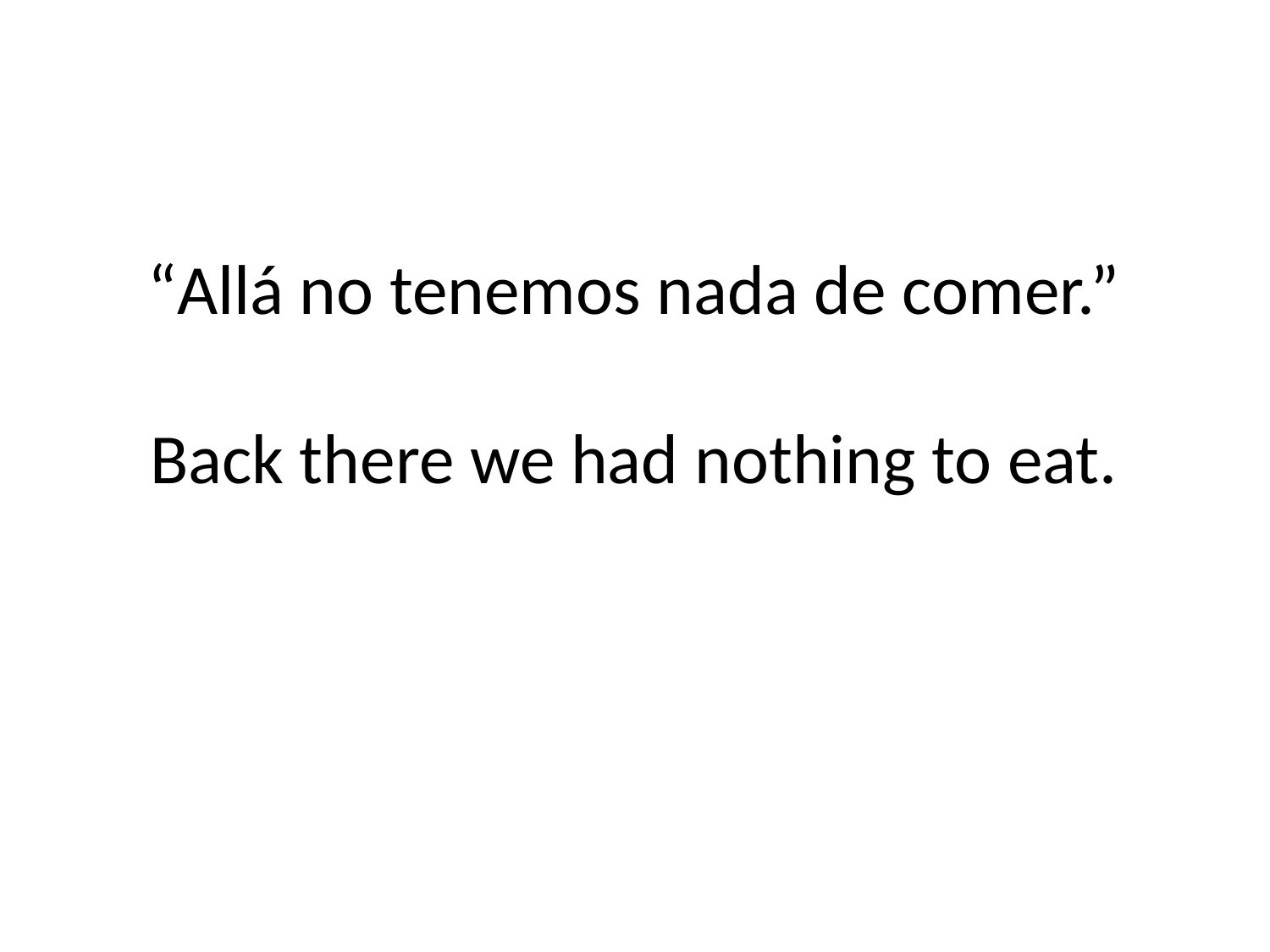

“Allá no tenemos nada de comer.”

Back there we had nothing to eat.